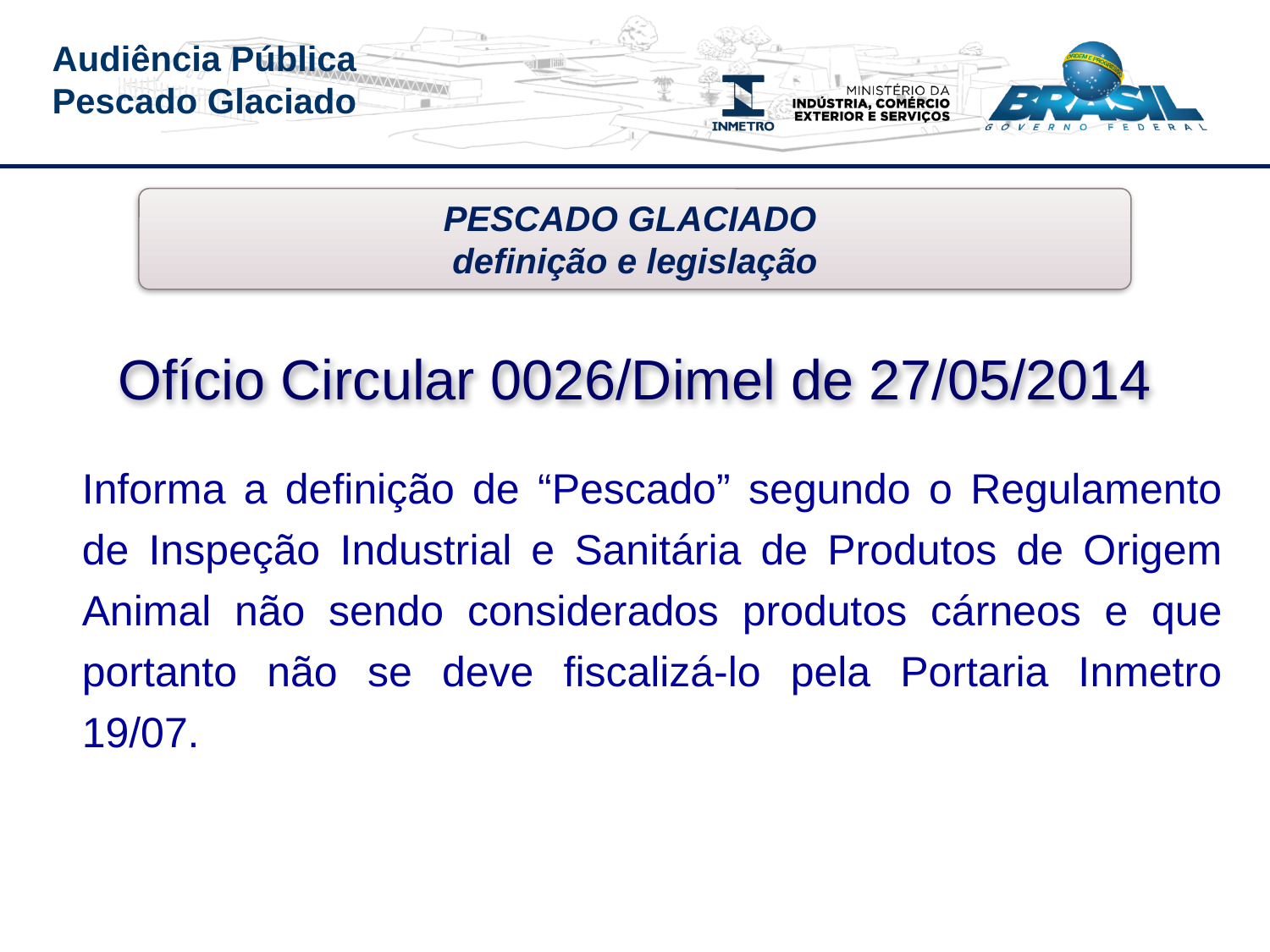

PESCADO GLACIADO
definição e legislação
Ofício Circular 0026/Dimel de 27/05/2014
	Informa a definição de “Pescado” segundo o Regulamento de Inspeção Industrial e Sanitária de Produtos de Origem Animal não sendo considerados produtos cárneos e que portanto não se deve fiscalizá-lo pela Portaria Inmetro 19/07.